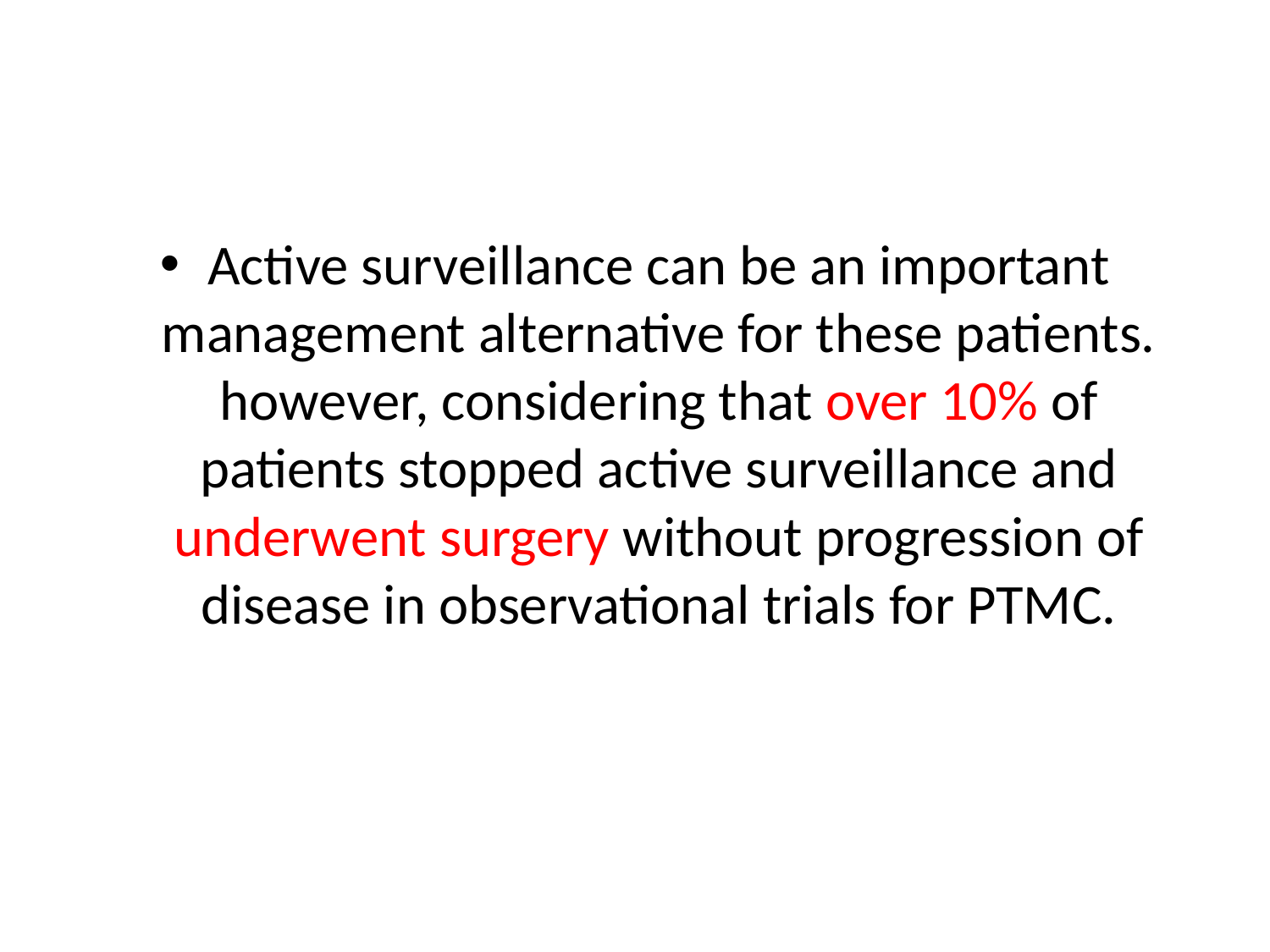

#
Active surveillance can be an important management alternative for these patients. however, considering that over 10% of patients stopped active surveillance and underwent surgery without progression of disease in observational trials for PTMC.